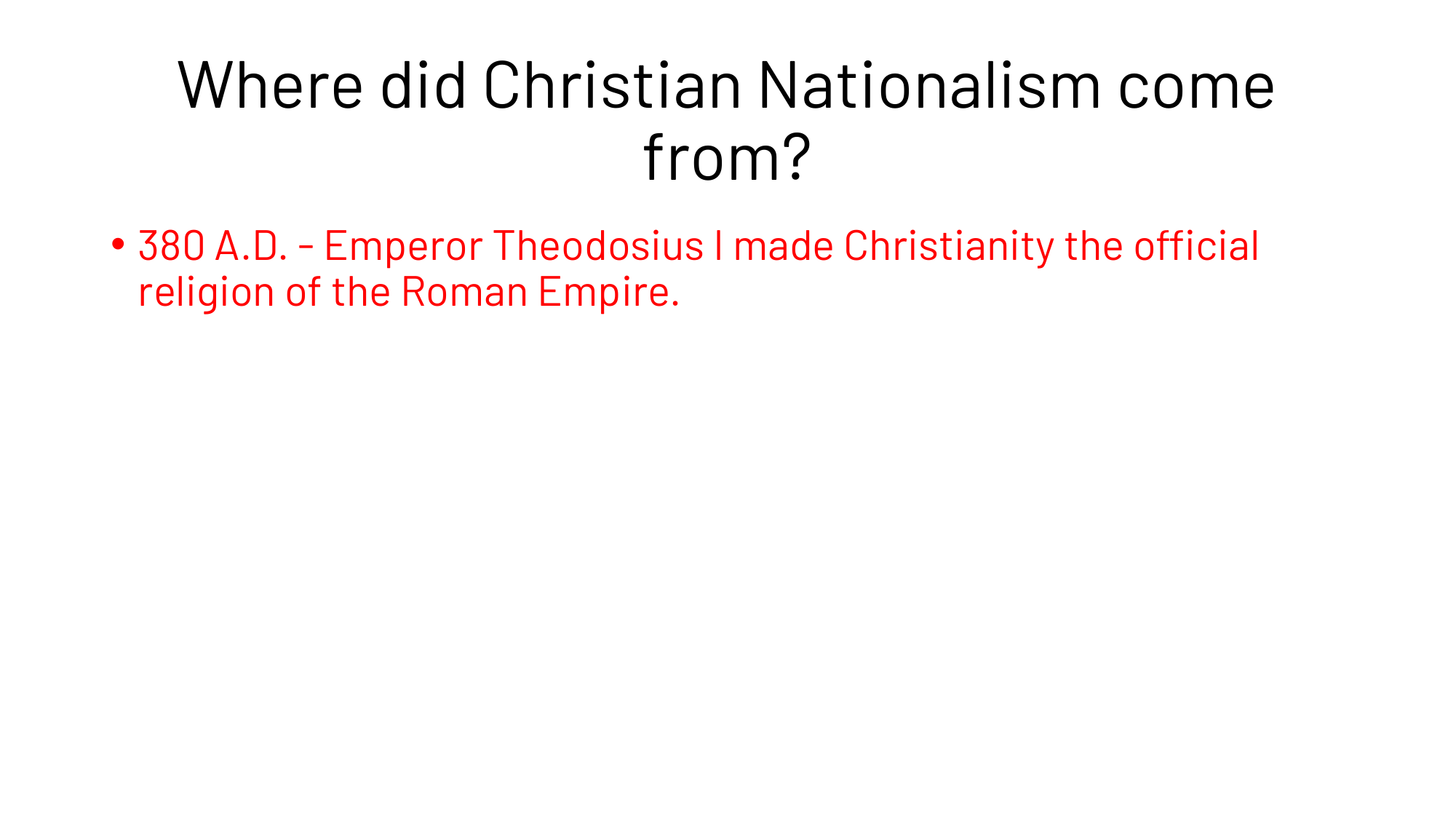

# Where did Christian Nationalism come from?
380 A.D. - Emperor Theodosius I made Christianity the official religion of the Roman Empire.